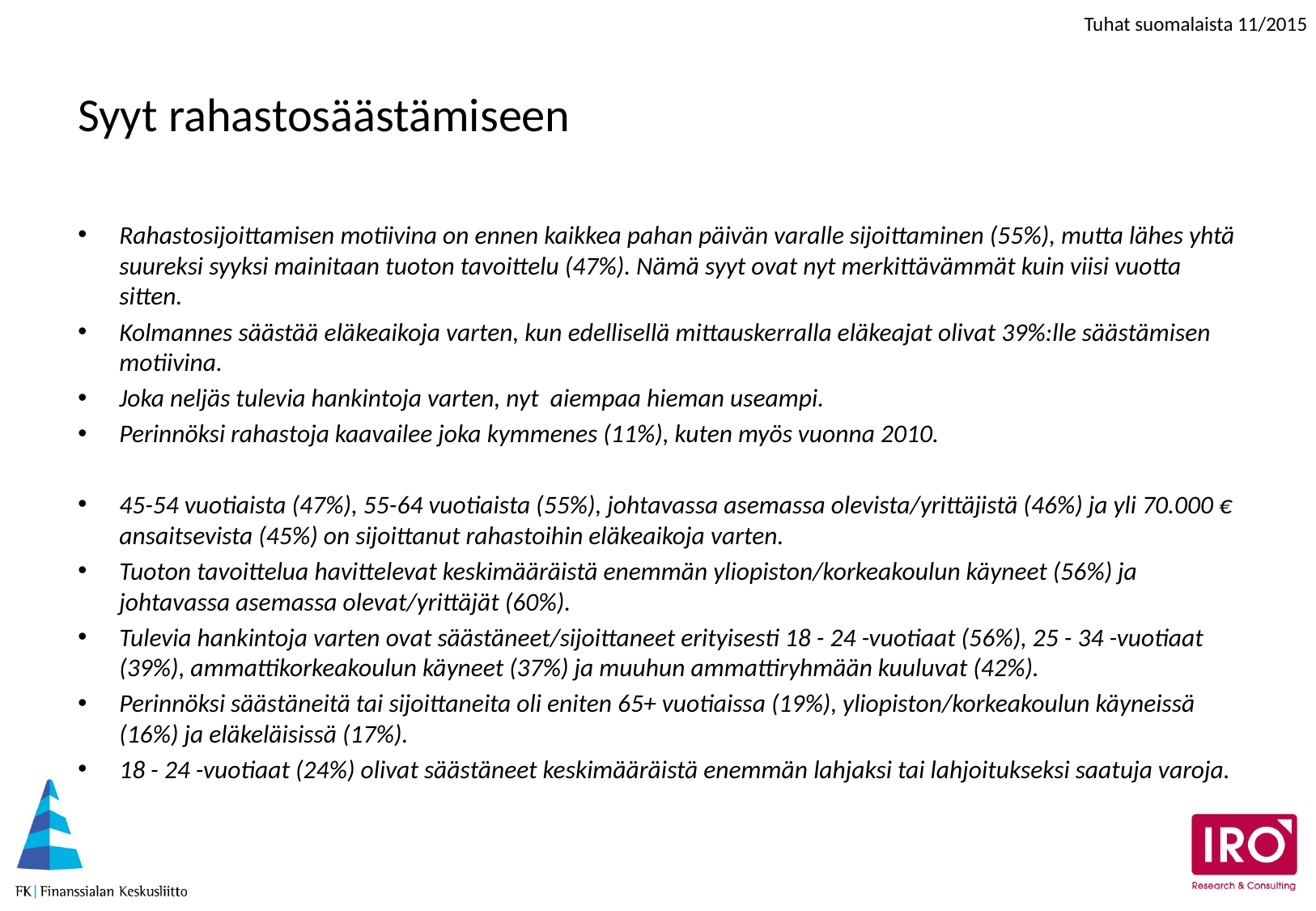

# Syyt rahastosäästämiseen
Rahastosijoittamisen motiivina on ennen kaikkea pahan päivän varalle sijoittaminen (55%), mutta lähes yhtä suureksi syyksi mainitaan tuoton tavoittelu (47%). Nämä syyt ovat nyt merkittävämmät kuin viisi vuotta sitten.
Kolmannes säästää eläkeaikoja varten, kun edellisellä mittauskerralla eläkeajat olivat 39%:lle säästämisen motiivina.
Joka neljäs tulevia hankintoja varten, nyt  aiempaa hieman useampi.
Perinnöksi rahastoja kaavailee joka kymmenes (11%), kuten myös vuonna 2010.

45-54 vuotiaista (47%), 55-64 vuotiaista (55%), johtavassa asemassa olevista/yrittäjistä (46%) ja yli 70.000 € ansaitsevista (45%) on sijoittanut rahastoihin eläkeaikoja varten.
Tuoton tavoittelua havittelevat keskimääräistä enemmän yliopiston/korkeakoulun käyneet (56%) ja johtavassa asemassa olevat/yrittäjät (60%).
Tulevia hankintoja varten ovat säästäneet/sijoittaneet erityisesti 18 - 24 -vuotiaat (56%), 25 - 34 -vuotiaat (39%), ammattikorkeakoulun käyneet (37%) ja muuhun ammattiryhmään kuuluvat (42%).
Perinnöksi säästäneitä tai sijoittaneita oli eniten 65+ vuotiaissa (19%), yliopiston/korkeakoulun käyneissä (16%) ja eläkeläisissä (17%).
18 - 24 -vuotiaat (24%) olivat säästäneet keskimääräistä enemmän lahjaksi tai lahjoitukseksi saatuja varoja.